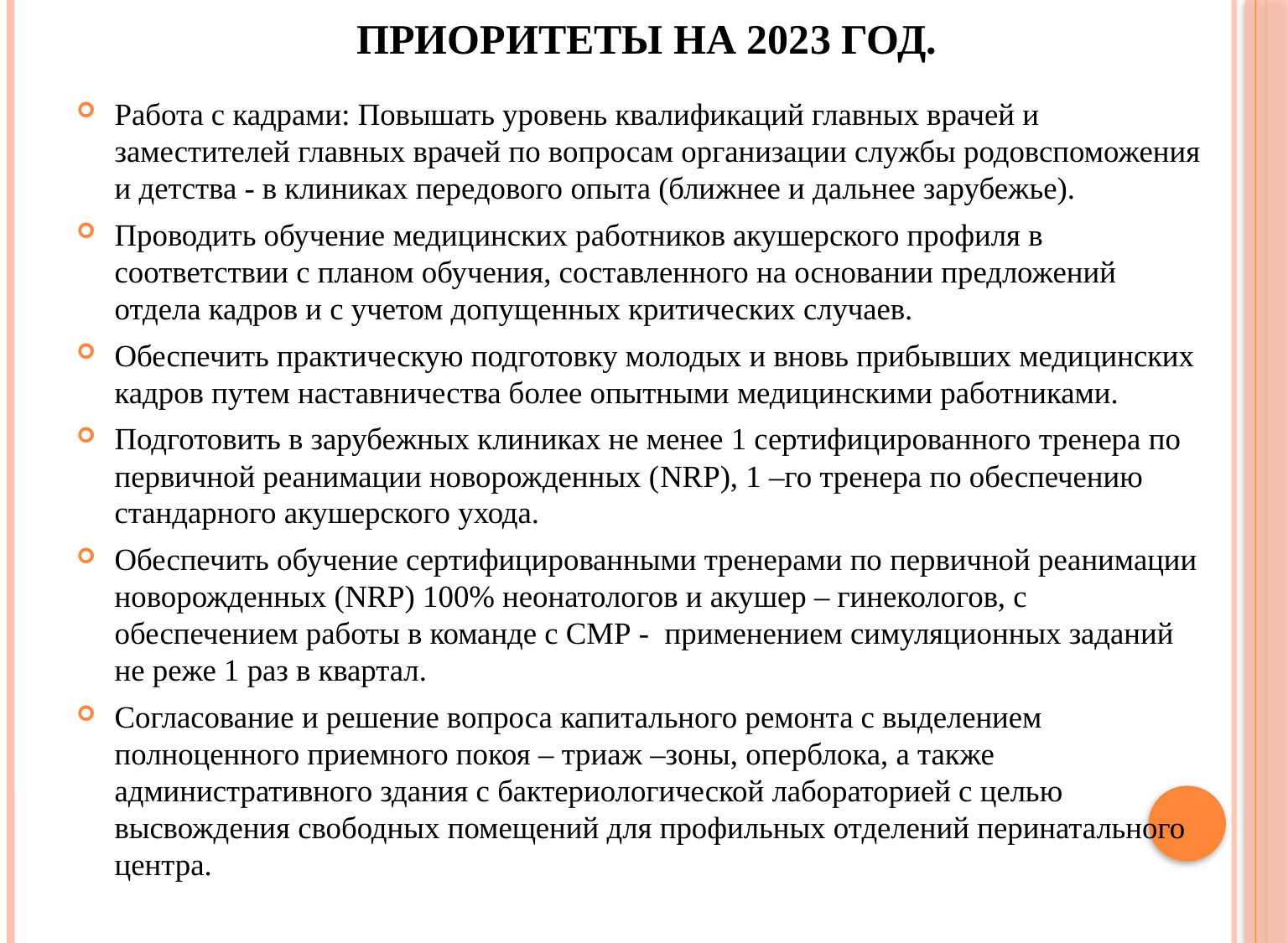

# Приоритеты на 2023 год.
Работа с кадрами: Повышать уровень квалификаций главных врачей и заместителей главных врачей по вопросам организации службы родовспоможения и детства - в клиниках передового опыта (ближнее и дальнее зарубежье).
Проводить обучение медицинских работников акушерского профиля в соответствии с планом обучения, составленного на основании предложений отдела кадров и с учетом допущенных критических случаев.
Обеспечить практическую подготовку молодых и вновь прибывших медицинских кадров путем наставничества более опытными медицинскими работниками.
Подготовить в зарубежных клиниках не менее 1 сертифицированного тренера по первичной реанимации новорожденных (NRP), 1 –го тренера по обеспечению стандарного акушерского ухода.
Обеспечить обучение сертифицированными тренерами по первичной реанимации новорожденных (NRP) 100% неонатологов и акушер – гинекологов, с обеспечением работы в команде с СМР -  применением симуляционных заданий не реже 1 раз в квартал.
Согласование и решение вопроса капитального ремонта с выделением полноценного приемного покоя – триаж –зоны, оперблока, а также административного здания с бактериологической лабораторией с целью высвождения свободных помещений для профильных отделений перинатального центра.